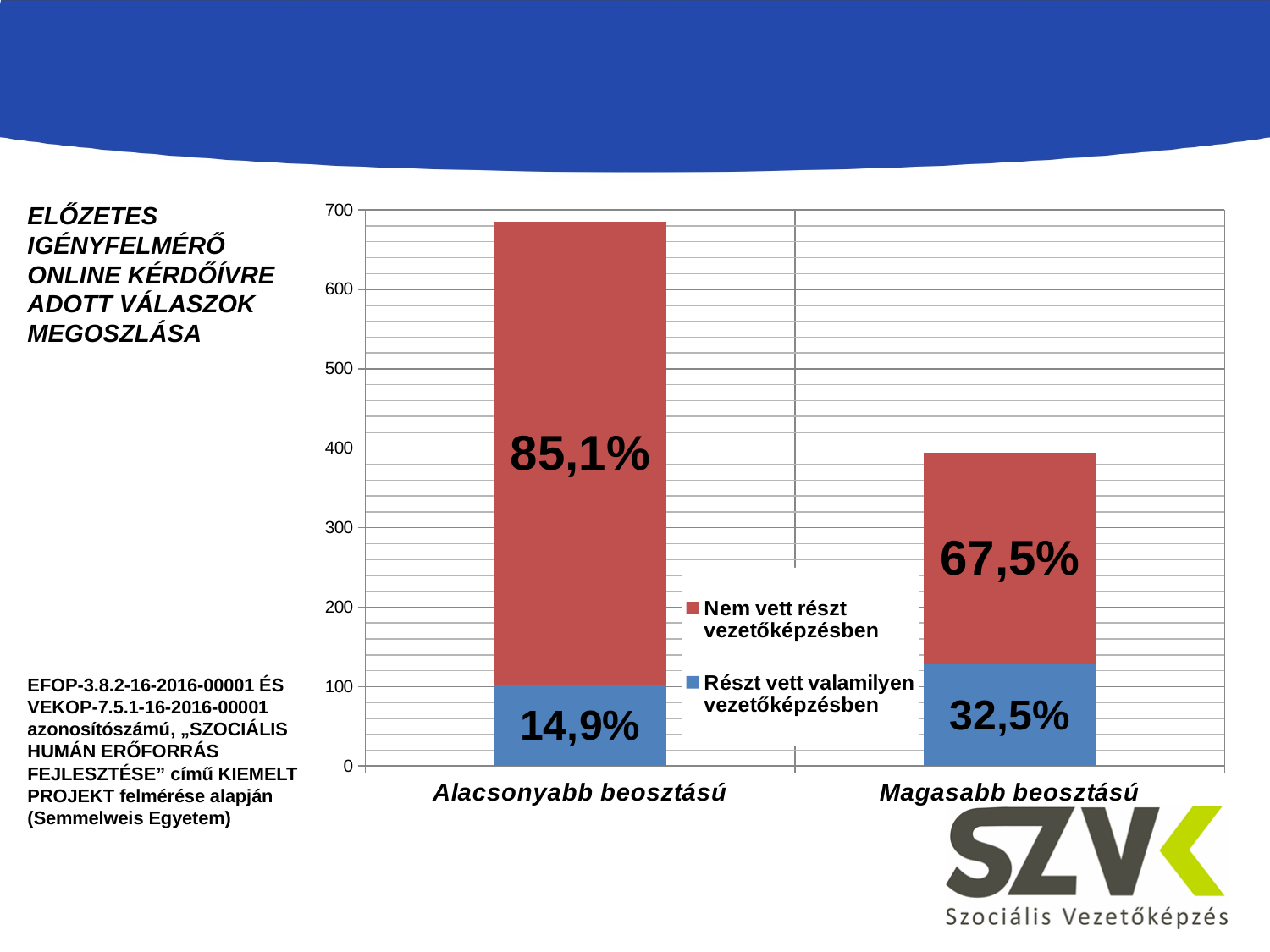

Előzetes igényfelmérő online kérdőívre adott válaszok megoszlása

EFOP-3.8.2-16-2016-00001 és VEKOP-7.5.1-16-2016-00001 azonosítószámú, „Szociális humán erőforrás fejlesztése” című kiemelt projekt felmérése alapján (Semmelweis Egyetem)

### Chart

| Category | Részt vett valamilyen vezetőképzésben | Nem vett részt vezetőképzésben |
|---|---|---|
| Alacsonyabb beosztású | 102.0 | 583.0 |
| Magasabb beosztású | 128.0 | 266.0 |